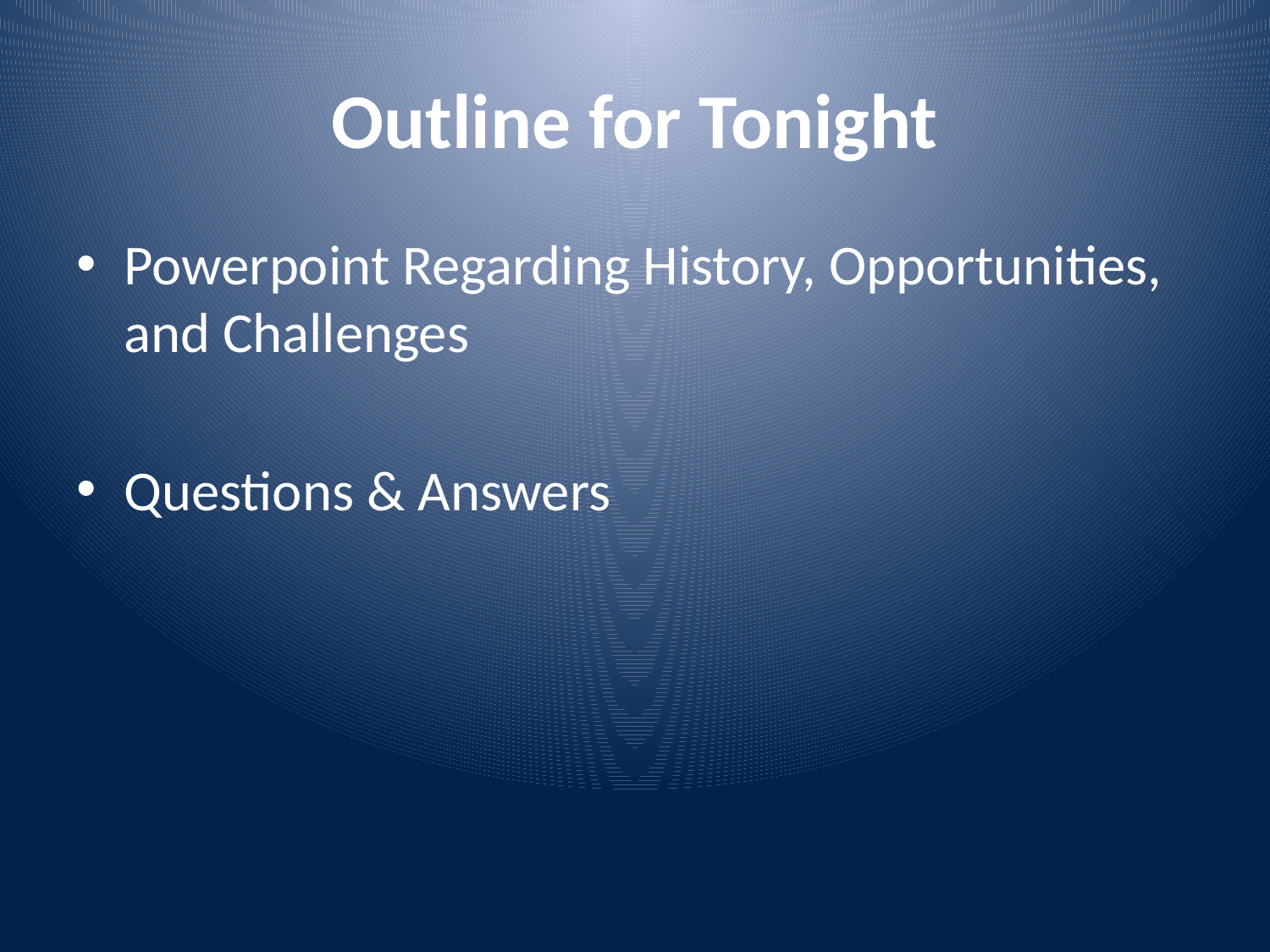

# Outline for Tonight
Powerpoint Regarding History, Opportunities, and Challenges

Questions & Answers